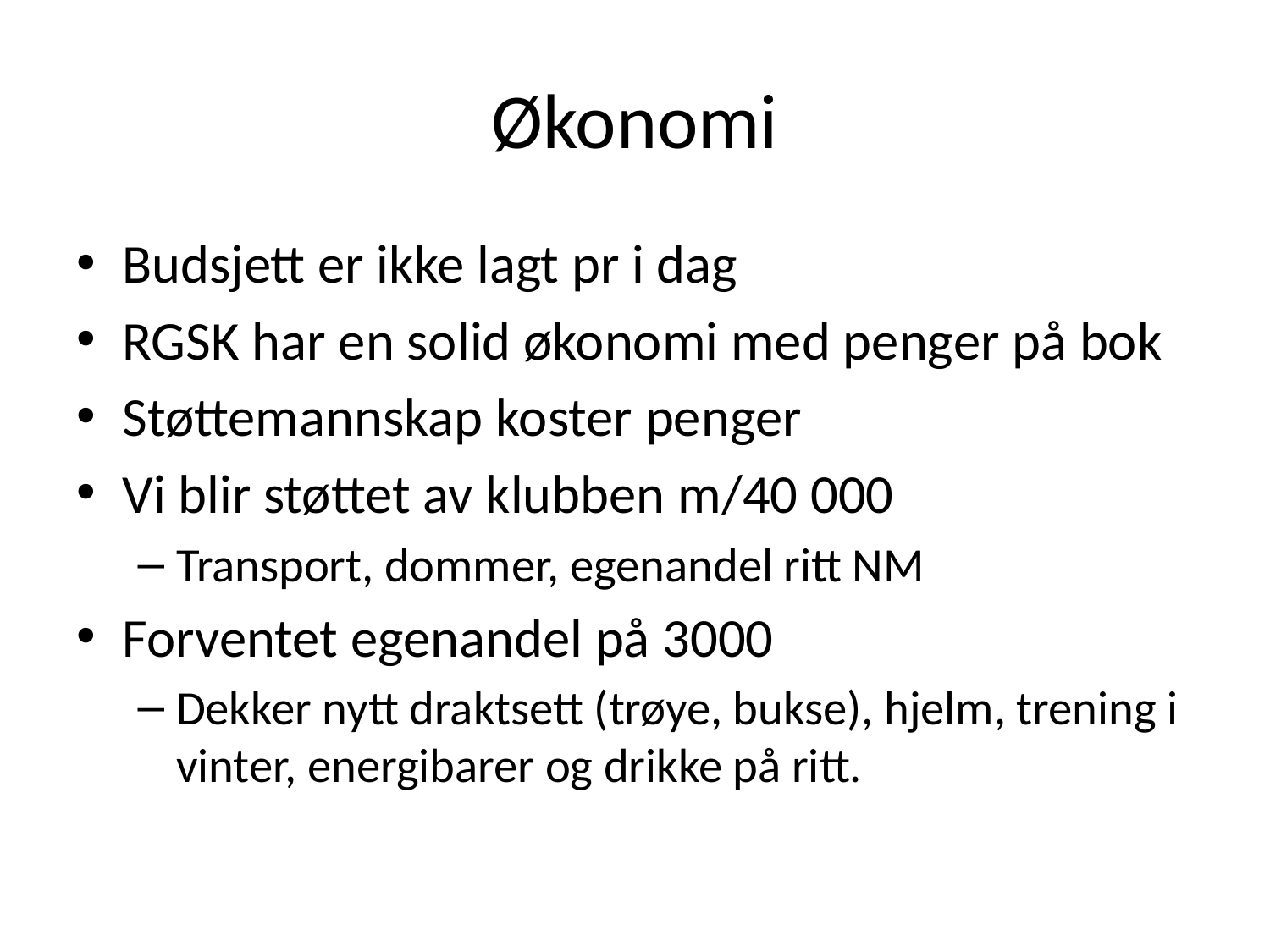

# Økonomi
Budsjett er ikke lagt pr i dag
RGSK har en solid økonomi med penger på bok
Støttemannskap koster penger
Vi blir støttet av klubben m/40 000
Transport, dommer, egenandel ritt NM
Forventet egenandel på 3000
Dekker nytt draktsett (trøye, bukse), hjelm, trening i vinter, energibarer og drikke på ritt.